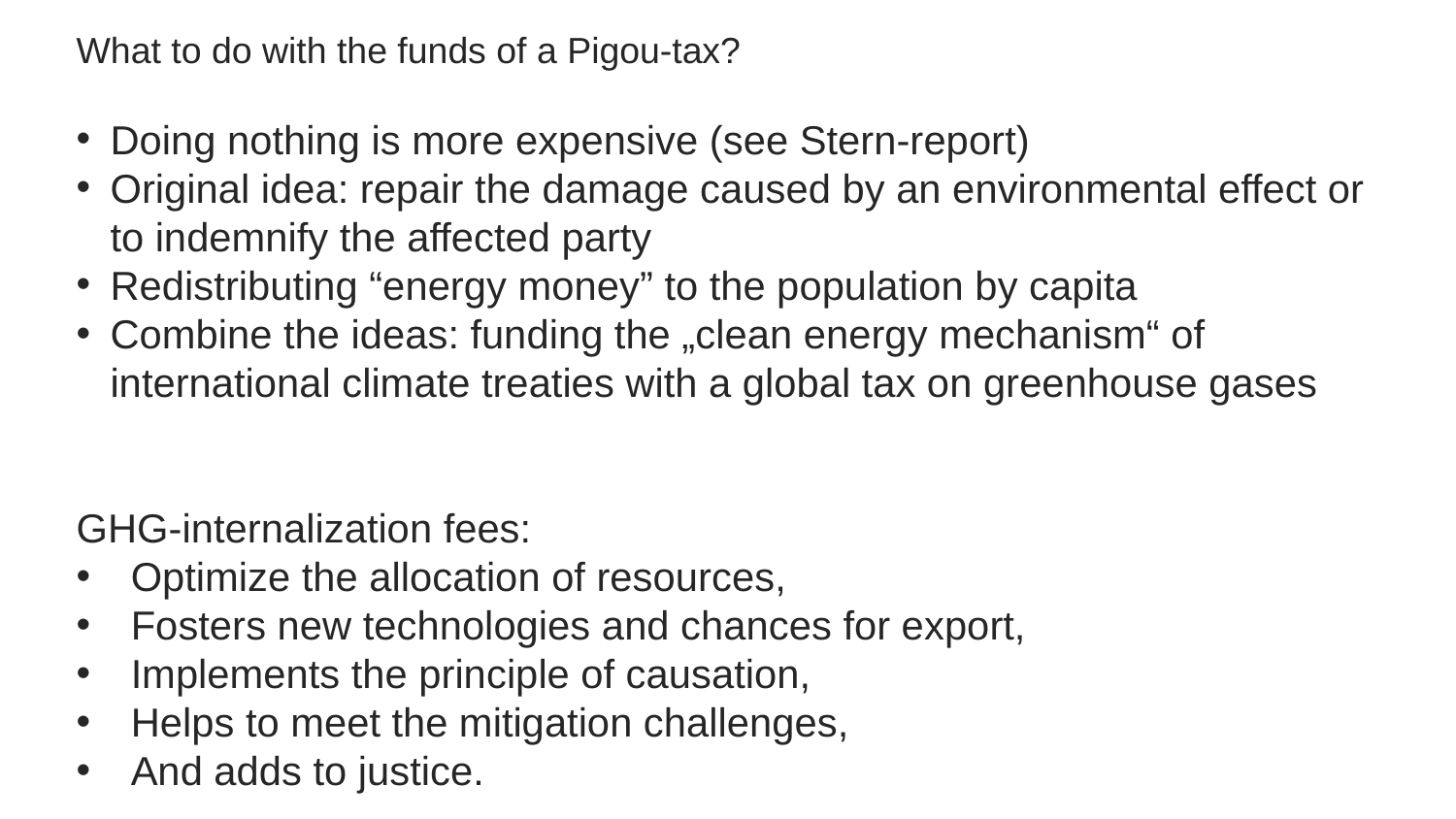

What to do with the funds of a Pigou-tax?

Doing nothing is more expensive (see Stern-report)
Original idea: repair the damage caused by an environmental effect or to indemnify the affected party
Redistributing “energy money” to the population by capita
Combine the ideas: funding the „clean energy mechanism“ of international climate treaties with a global tax on greenhouse gases

GHG-internalization fees:
Optimize the allocation of resources,
Fosters new technologies and chances for export,
Implements the principle of causation,
Helps to meet the mitigation challenges,
And adds to justice.